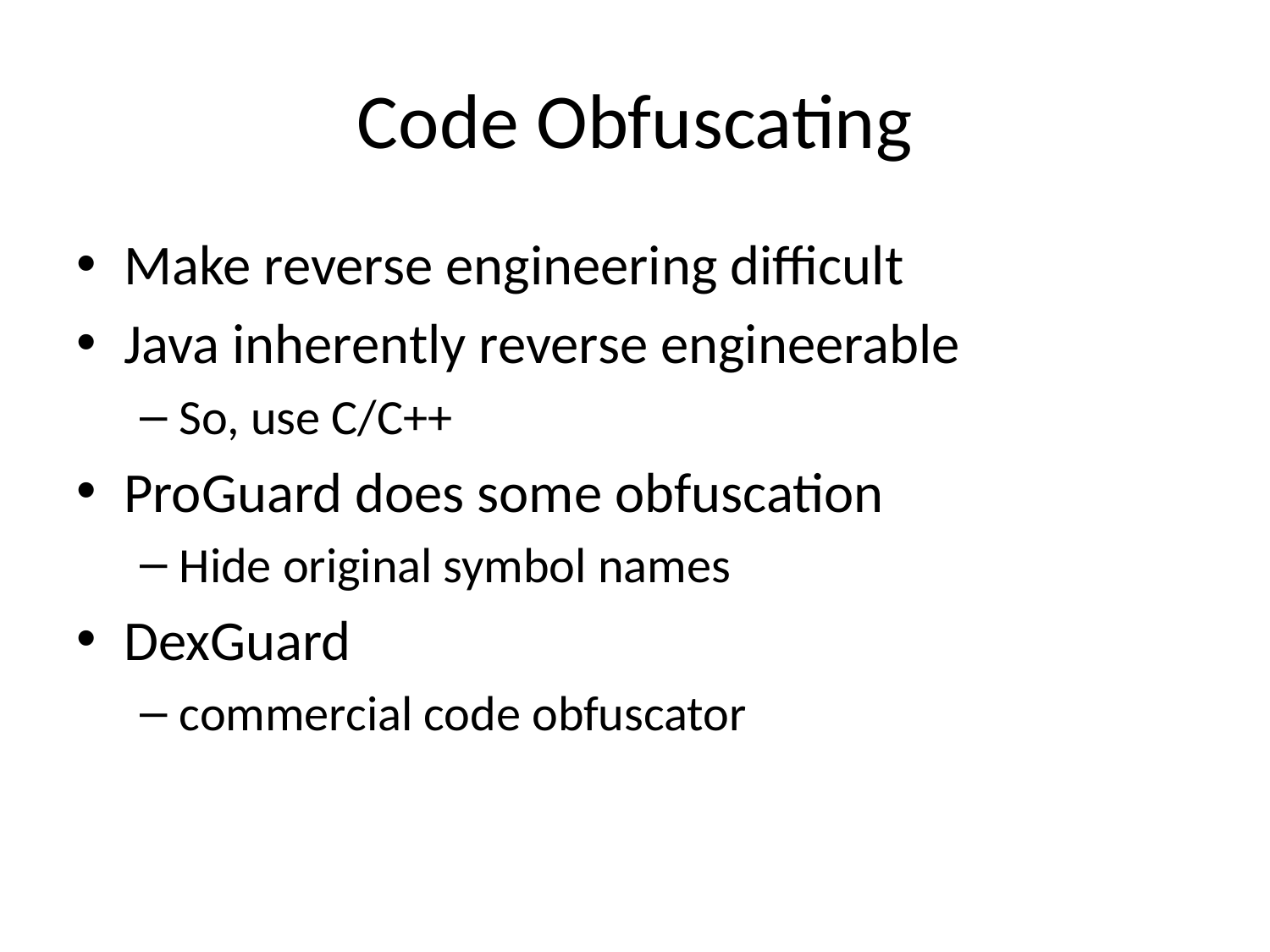

# Code Obfuscating
Make reverse engineering difficult
Java inherently reverse engineerable
So, use C/C++
ProGuard does some obfuscation
Hide original symbol names
DexGuard
commercial code obfuscator